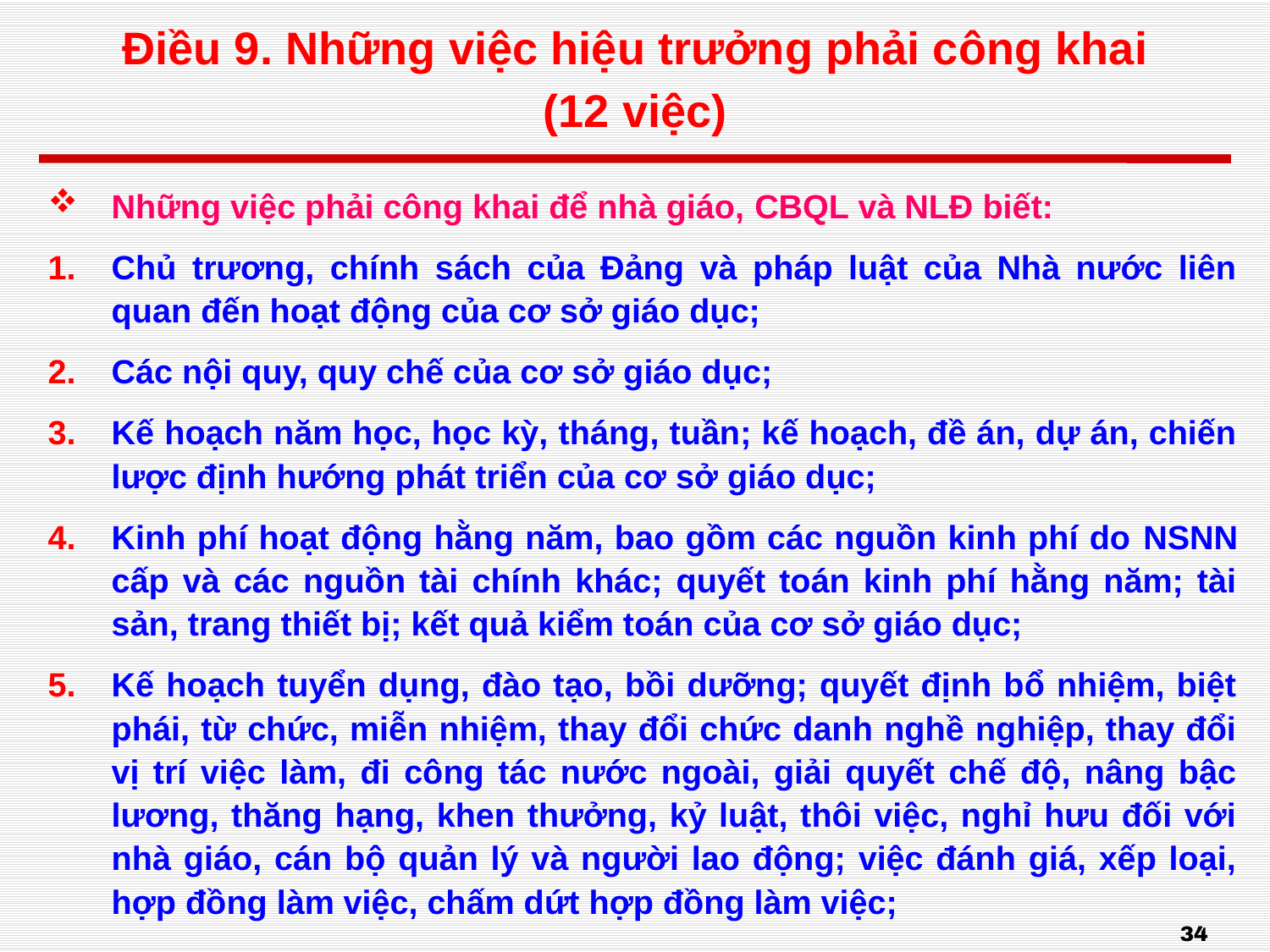

# Điều 9. Những việc hiệu trưởng phải công khai (12 việc)
Những việc phải công khai để nhà giáo, CBQL và NLĐ biết:
Chủ trương, chính sách của Đảng và pháp luật của Nhà nước liên quan đến hoạt động của cơ sở giáo dục;
Các nội quy, quy chế của cơ sở giáo dục;
Kế hoạch năm học, học kỳ, tháng, tuần; kế hoạch, đề án, dự án, chiến lược định hướng phát triển của cơ sở giáo dục;
Kinh phí hoạt động hằng năm, bao gồm các nguồn kinh phí do NSNN cấp và các nguồn tài chính khác; quyết toán kinh phí hằng năm; tài sản, trang thiết bị; kết quả kiểm toán của cơ sở giáo dục;
Kế hoạch tuyển dụng, đào tạo, bồi dưỡng; quyết định bổ nhiệm, biệt phái, từ chức, miễn nhiệm, thay đổi chức danh nghề nghiệp, thay đổi vị trí việc làm, đi công tác nước ngoài, giải quyết chế độ, nâng bậc lương, thăng hạng, khen thưởng, kỷ luật, thôi việc, nghỉ hưu đối với nhà giáo, cán bộ quản lý và người lao động; việc đánh giá, xếp loại, hợp đồng làm việc, chấm dứt hợp đồng làm việc;